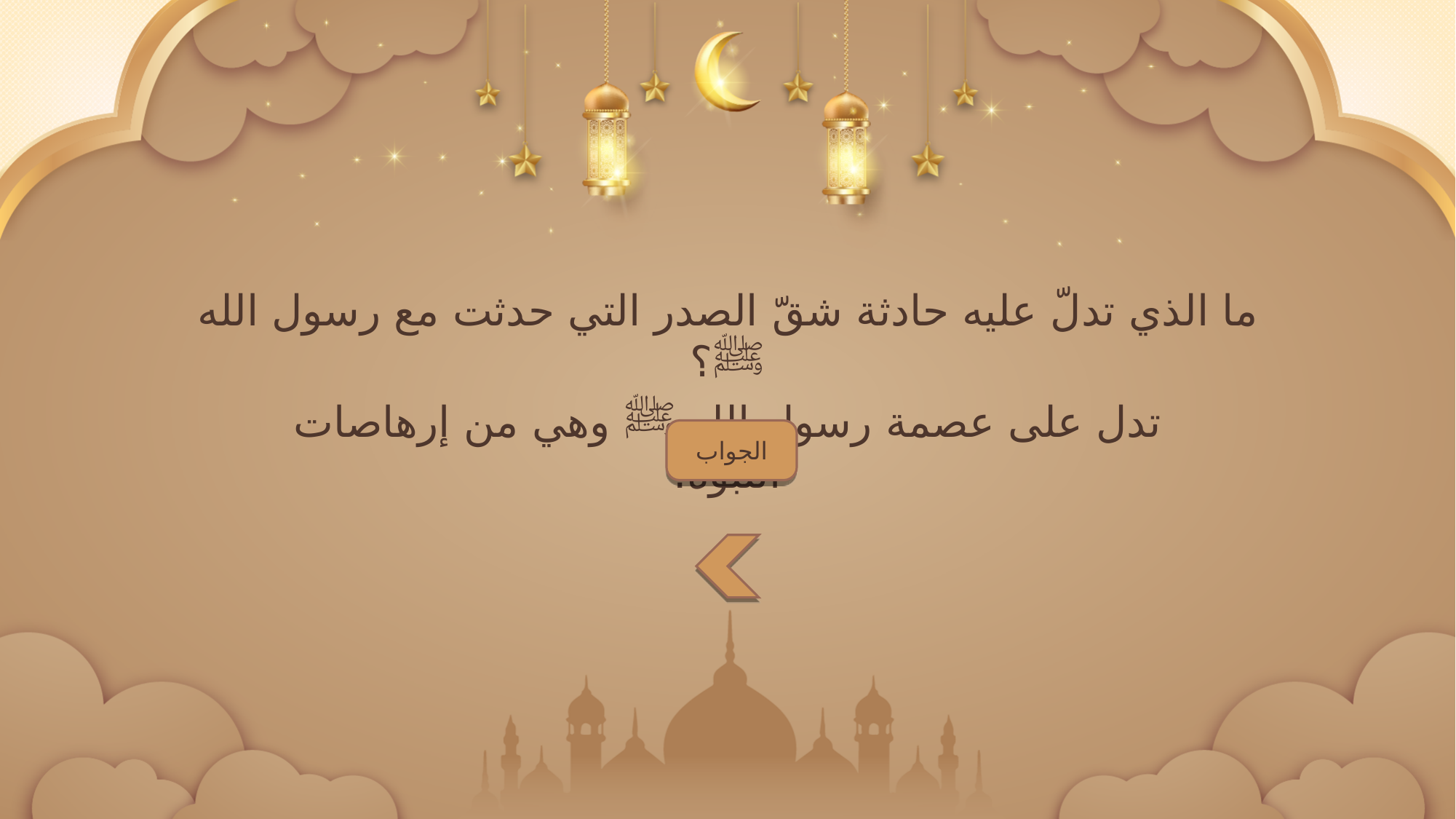

ما الذي تدلّ عليه حادثة شقّ الصدر التي حدثت مع رسول الله ﷺ؟
تدل على عصمة رسول الله ﷺ وهي من إرهاصات النبوة.
الجواب